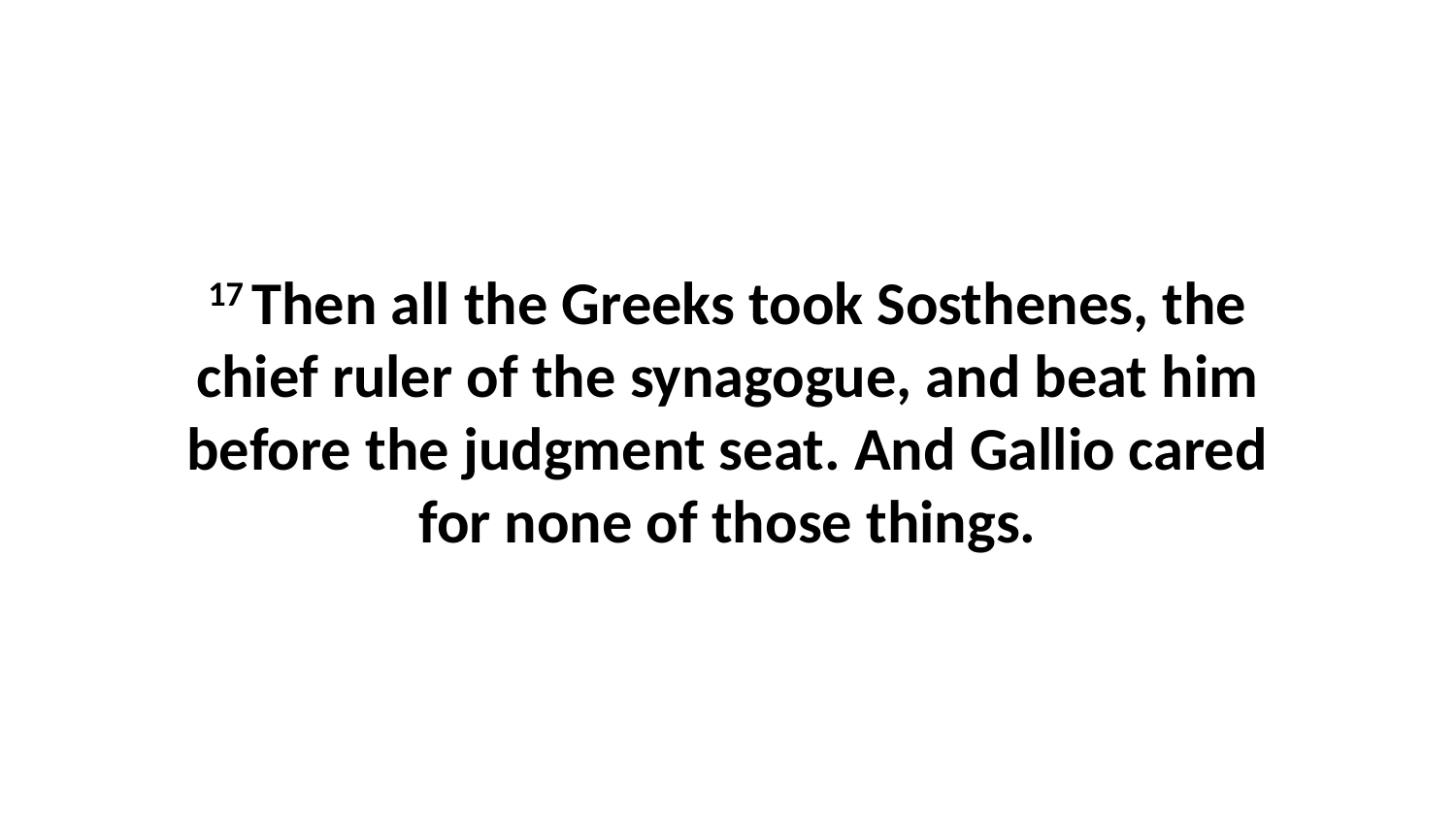

17 Then all the Greeks took Sosthenes, the chief ruler of the synagogue, and beat him before the judgment seat. And Gallio cared for none of those things.